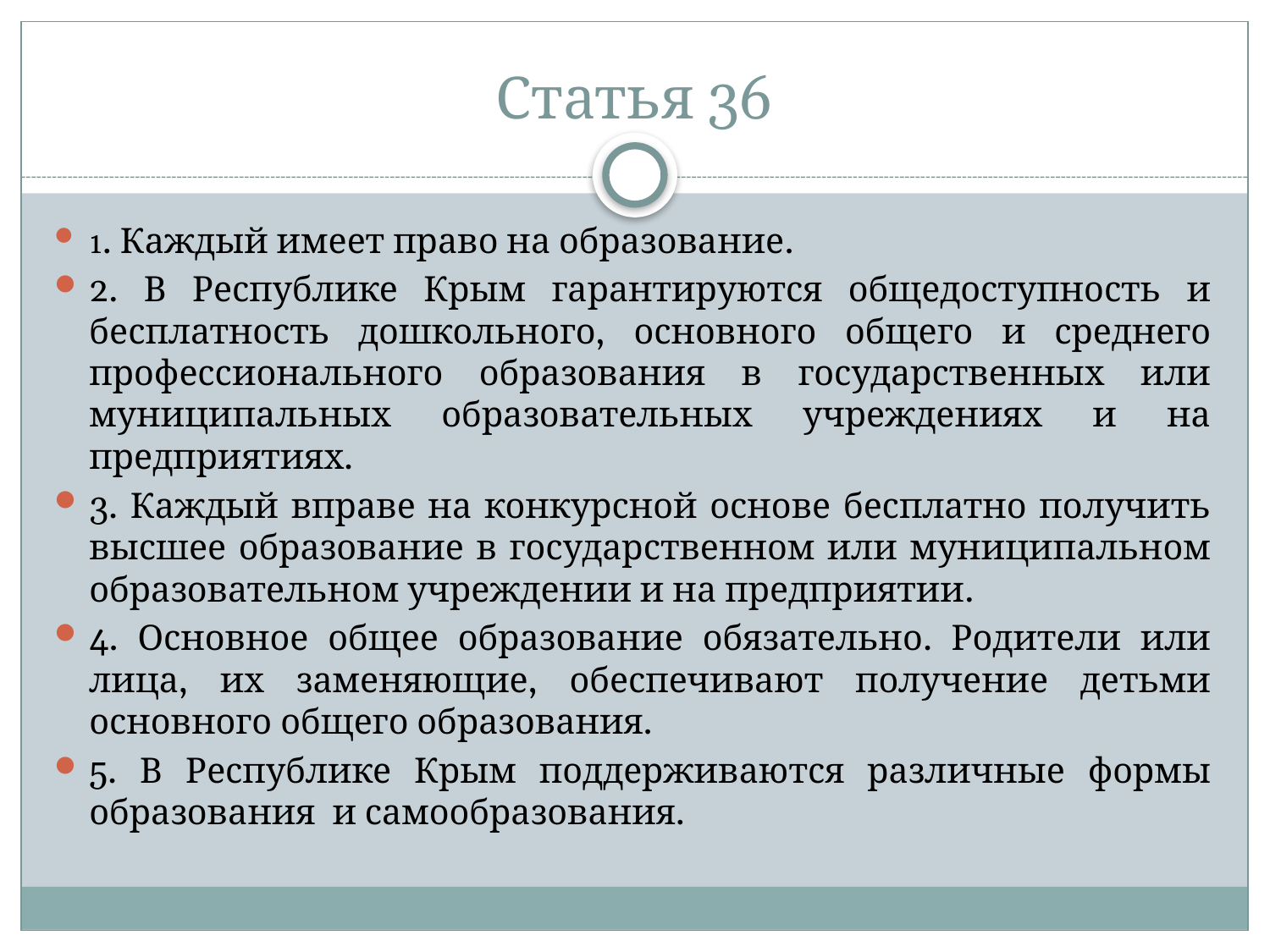

# Статья 36
1. Каждый имеет право на образование.
2. В Республике Крым гарантируются общедоступность и бесплатность дошкольного, основного общего и среднего профессионального образования в государственных или муниципальных образовательных учреждениях и на предприятиях.
3. Каждый вправе на конкурсной основе бесплатно получить высшее образование в государственном или муниципальном образовательном учреждении и на предприятии.
4. Основное общее образование обязательно. Родители или лица, их заменяющие, обеспечивают получение детьми основного общего образования.
5. В Республике Крым поддерживаются различные формы образования  и самообразования.